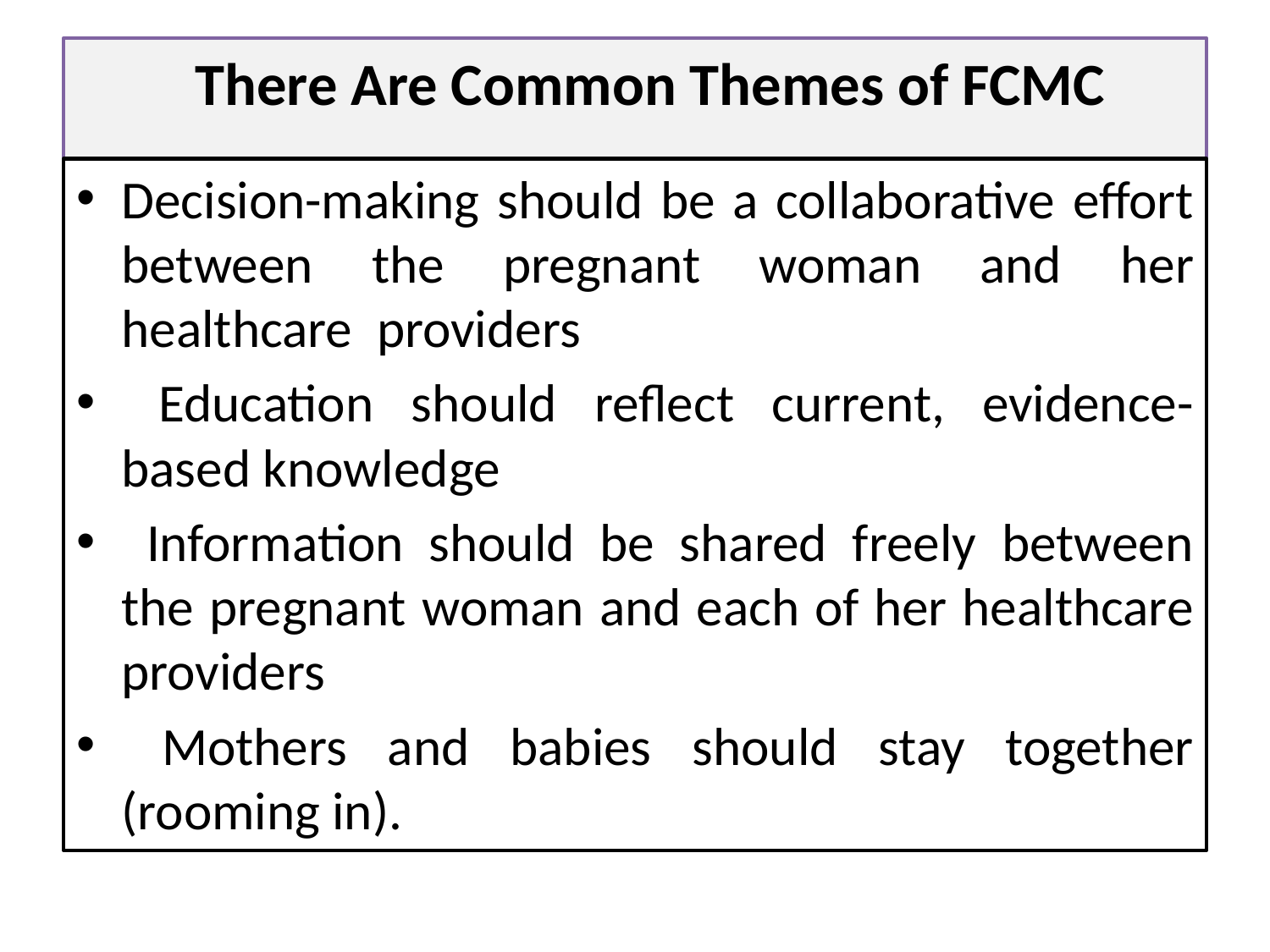

# There Are Common Themes of FCMC
Decision-making should be a collaborative effort between the pregnant woman and her healthcare  providers
 Education should reflect current, evidence-based knowledge
 Information should be shared freely between the pregnant woman and each of her healthcare providers
 Mothers and babies should stay together (rooming in).